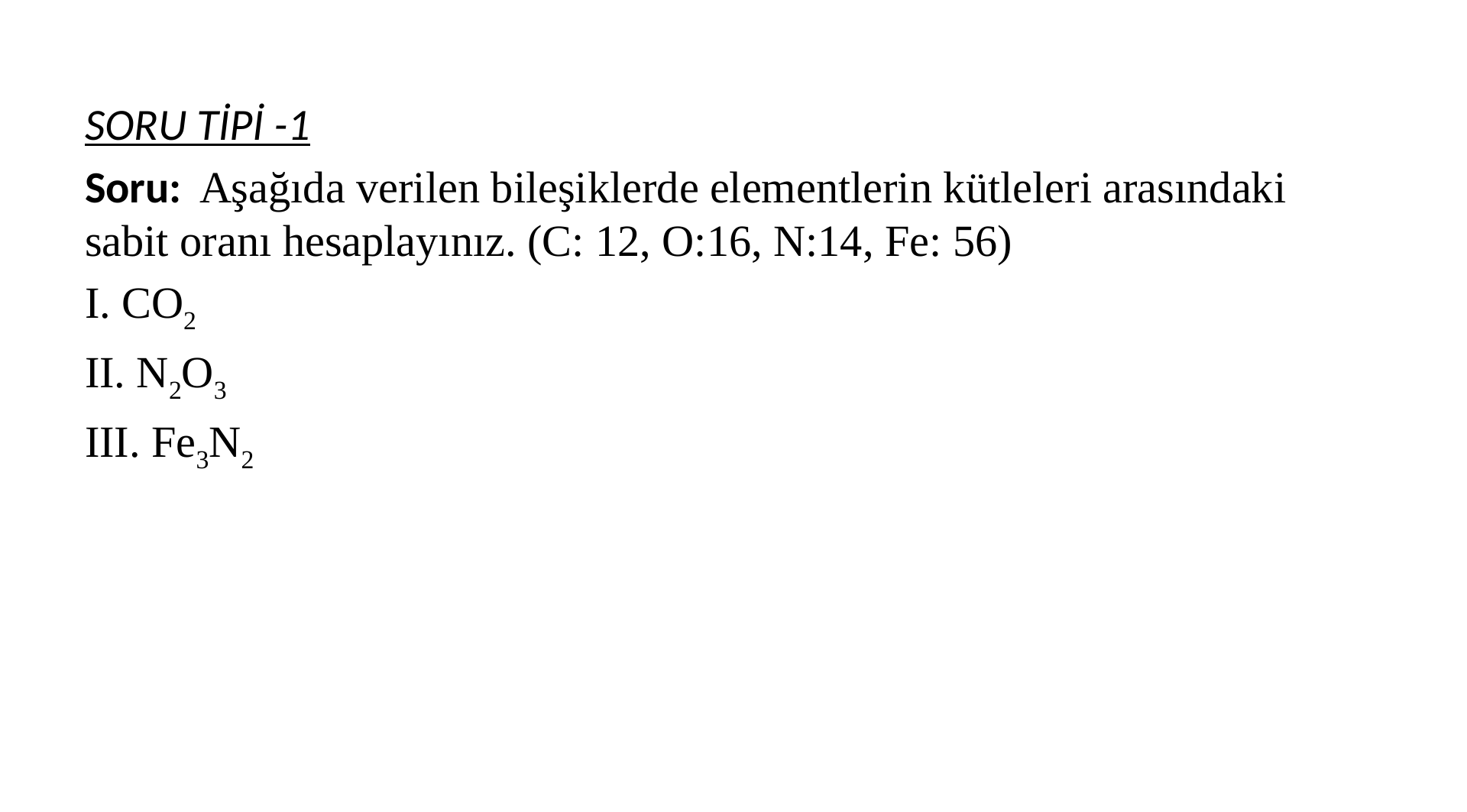

SORU TİPİ -1
Soru: 	Aşağıda verilen bileşiklerde elementlerin kütleleri arasındaki sabit oranı hesaplayınız. (C: 12, O:16, N:14, Fe: 56)
 CO2
 N2O3
 Fe3N2